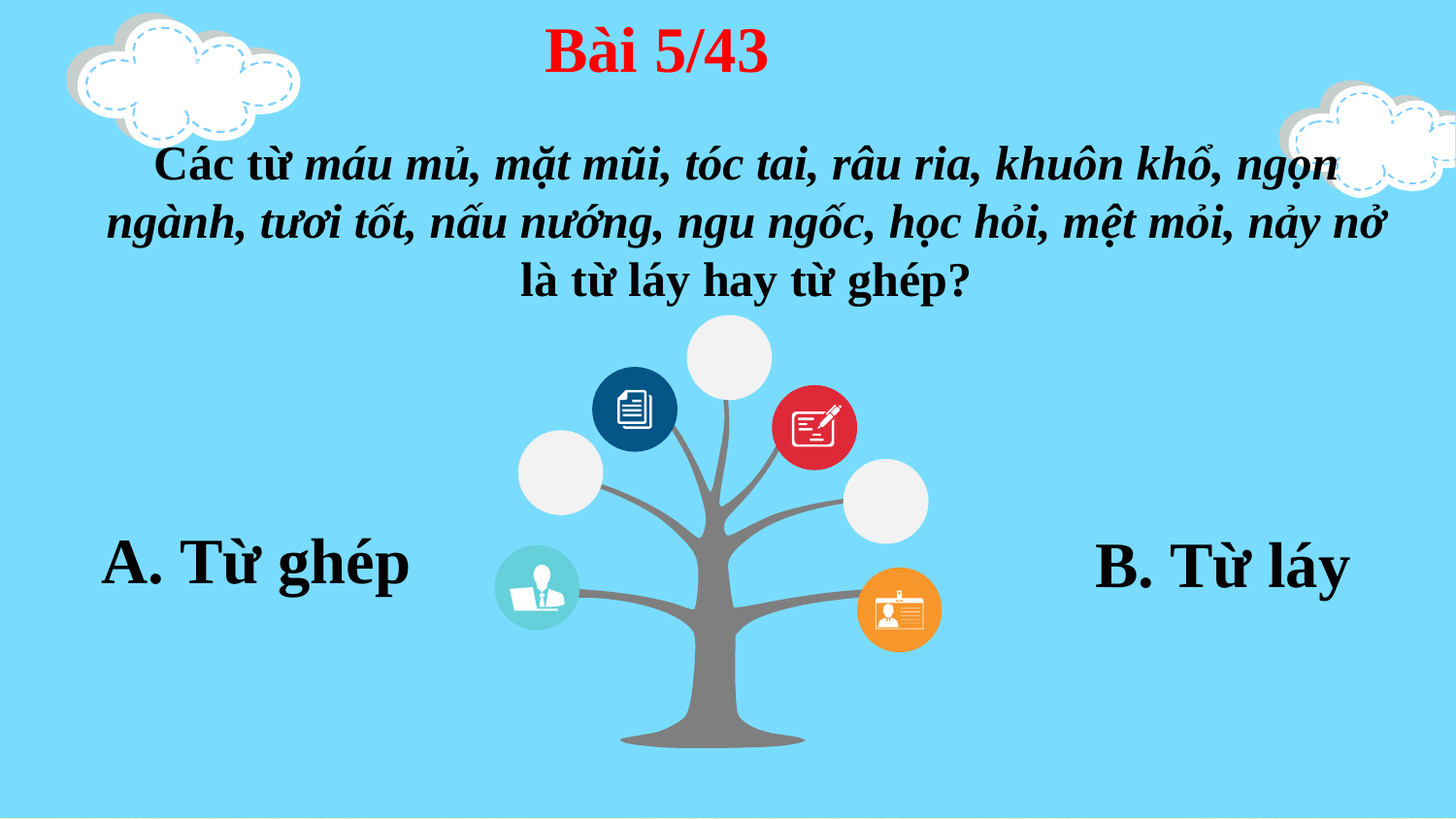

Bài 5/43
Các từ máu mủ, mặt mũi, tóc tai, râu ria, khuôn khổ, ngọn ngành, tươi tốt, nấu nướng, ngu ngốc, học hỏi, mệt mỏi, nảy nở là từ láy hay từ ghép?

A. Từ ghép
B. Từ láy